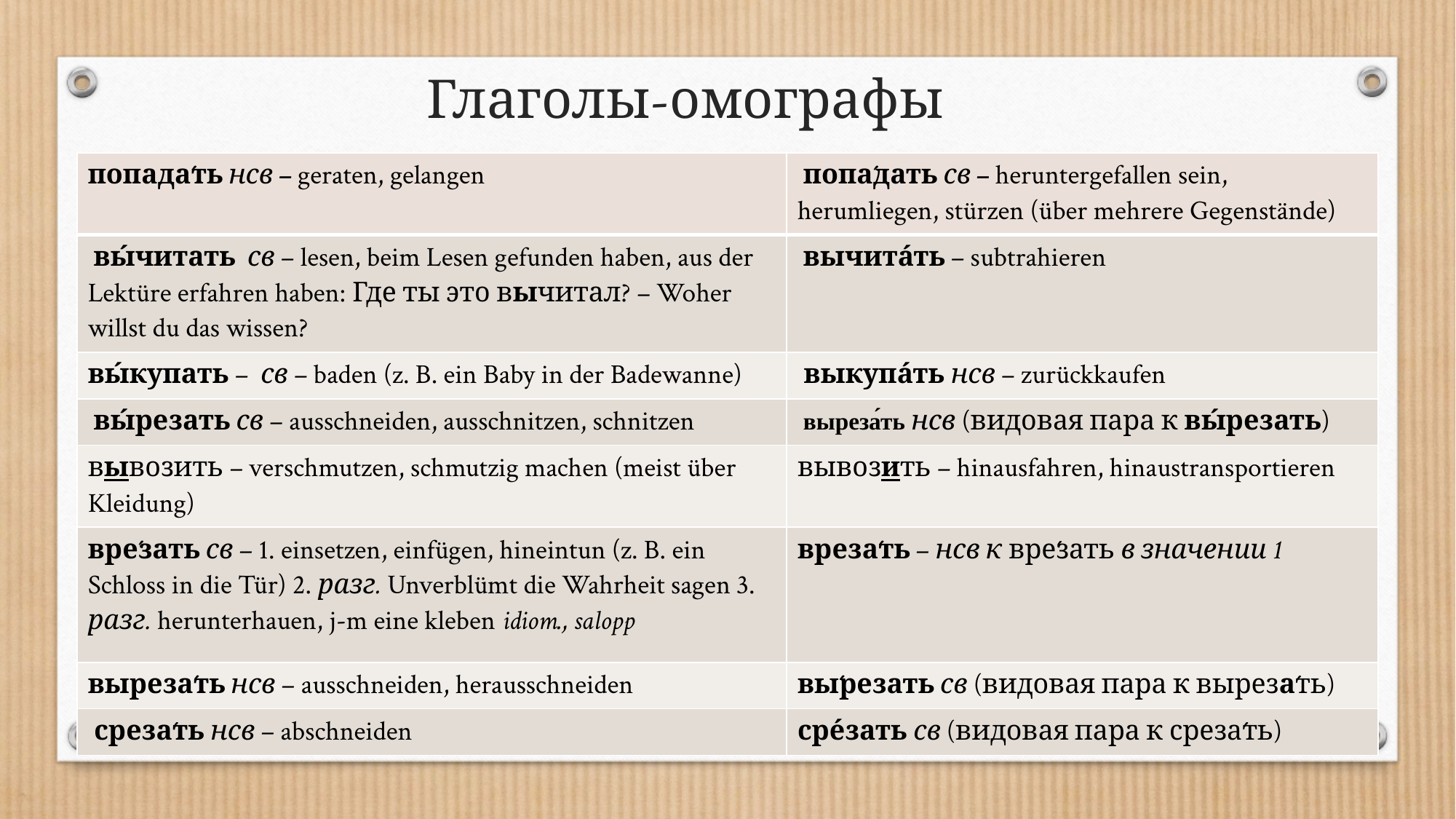

# Глаголы-омографы
| попада́ть нсв – geraten, gelangen | попа́дать св – heruntergefallen sein, herumliegen, stürzen (über mehrere Gegenstände) |
| --- | --- |
| вы́читать св – lesen, beim Lesen gefunden haben, aus der Lektüre erfahren haben: Где ты это вычитал? – Woher willst du das wissen? | вычита́ть – subtrahieren |
| вы́купать – св – baden (z. B. ein Baby in der Badewanne) | выкупа́ть нсв – zurückkaufen |
| вы́резать св – ausschneiden, ausschnitzen, schnitzen | выреза́ть нсв (видовая пара к вы́резать) |
| вывозить – verschmutzen, schmutzig machen (meist über Kleidung) | вывозить – hinausfahren, hinaustransportieren |
| вре́зать св – 1. einsetzen, einfügen, hineintun (z. B. ein Schloss in die Tür) 2. разг. Unverblümt die Wahrheit sagen 3. разг. herunterhauen, j-m eine kleben idiom., salopp | вреза́ть – нсв к вре́зать в значении 1 |
| выреза́ть нсв – ausschneiden, herausschneiden | вы́резать св (видовая пара к выреза́ть) |
| среза́ть нсв – abschneiden | сре́зать св (видовая пара к среза́ть) |